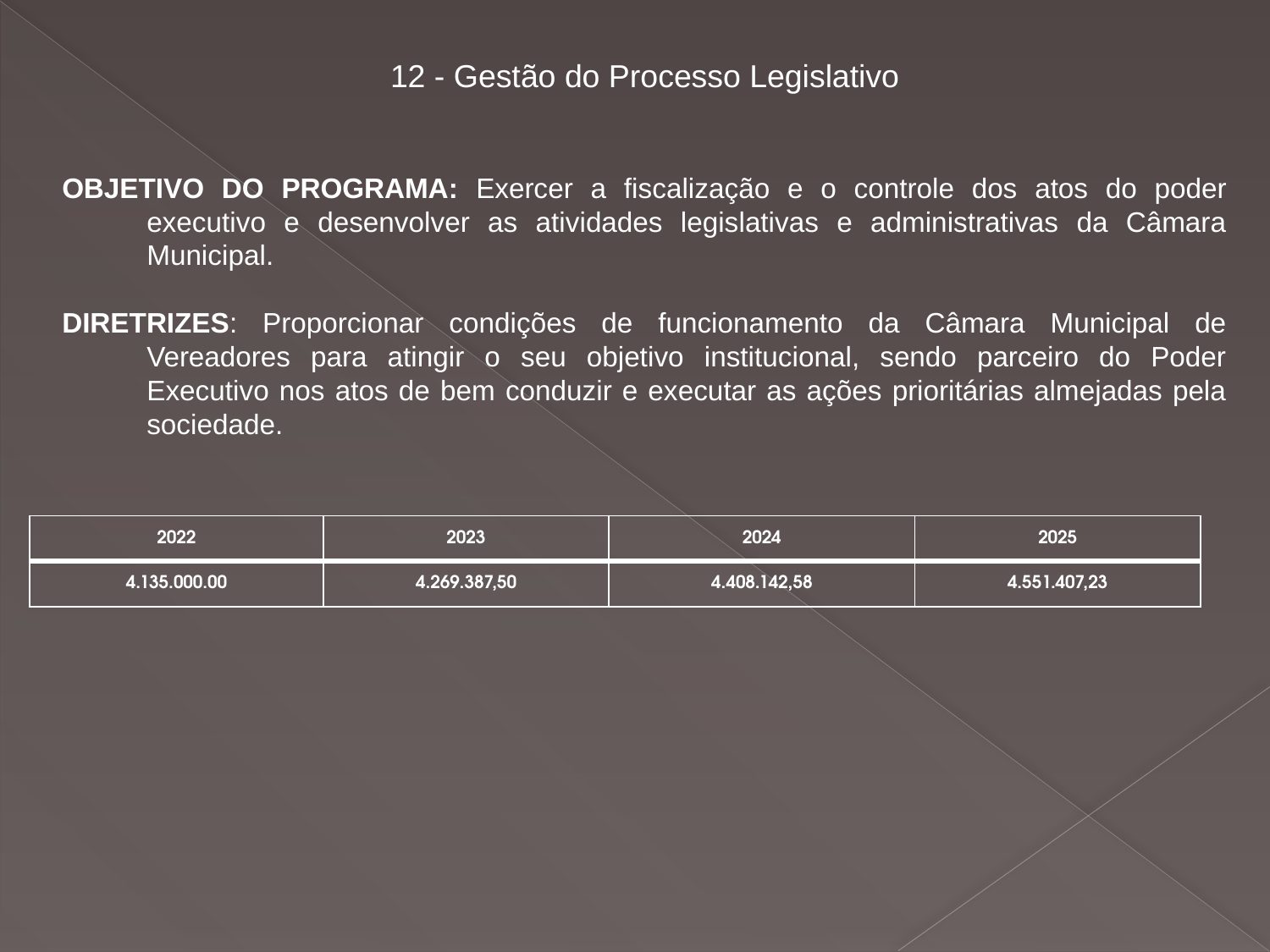

#
12 - Gestão do Processo Legislativo

OBJETIVO DO PROGRAMA: Exercer a fiscalização e o controle dos atos do poder executivo e desenvolver as atividades legislativas e administrativas da Câmara Municipal.

DIRETRIZES: Proporcionar condições de funcionamento da Câmara Municipal de Vereadores para atingir o seu objetivo institucional, sendo parceiro do Poder Executivo nos atos de bem conduzir e executar as ações prioritárias almejadas pela sociedade.

| 2022 | 2023 | 2024 | 2025 |
| --- | --- | --- | --- |
| 4.135.000.00 | 4.269.387,50 | 4.408.142,58 | 4.551.407,23 |